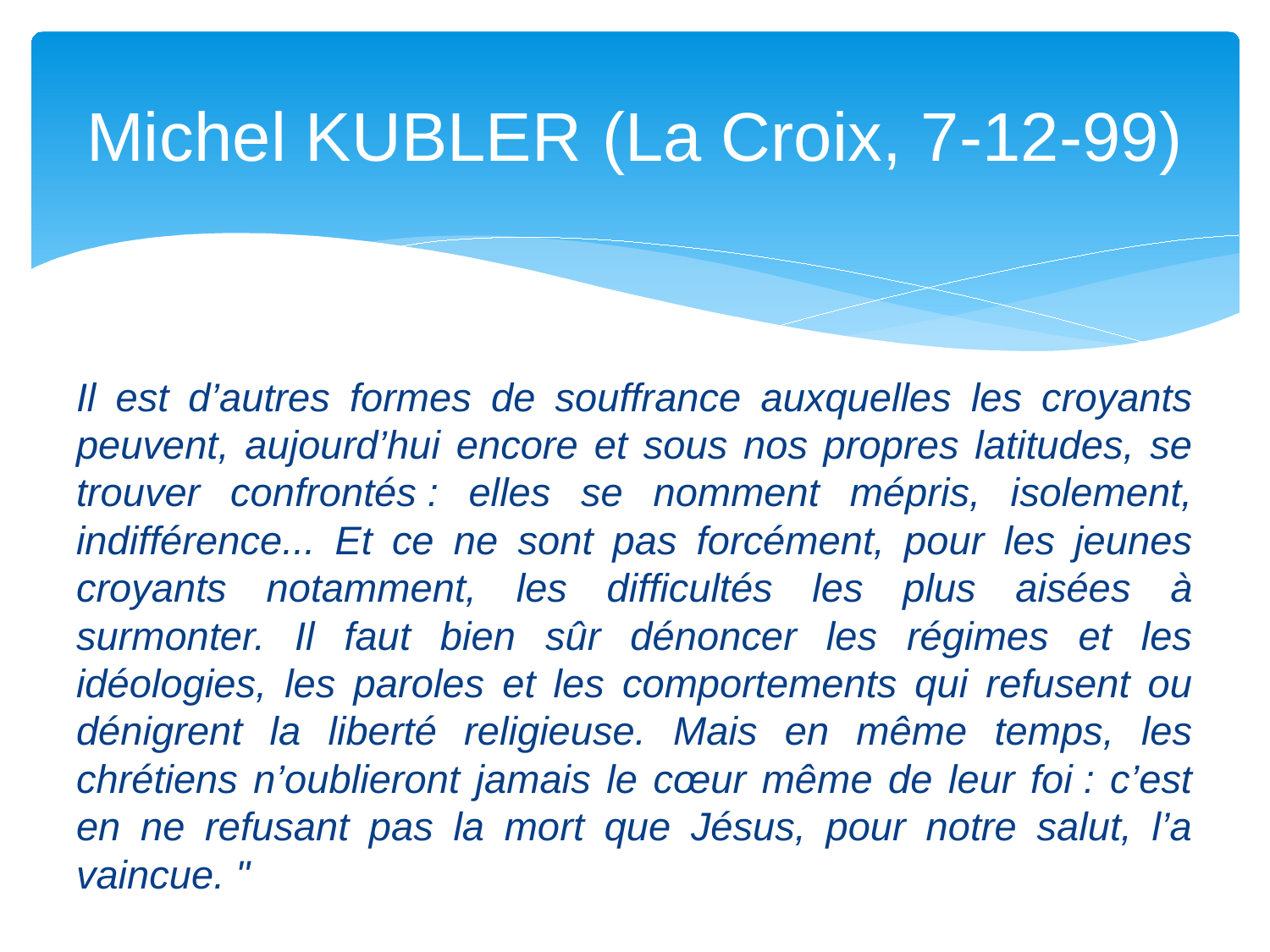

# Michel KUBLER (La Croix, 7-12-99)
Il est d’autres formes de souffrance auxquelles les croyants peuvent, aujourd’hui encore et sous nos propres latitudes, se trouver confrontés : elles se nomment mépris, isolement, indifférence... Et ce ne sont pas forcément, pour les jeunes croyants notamment, les difficultés les plus aisées à surmonter. Il faut bien sûr dénoncer les régimes et les idéologies, les paroles et les comportements qui refusent ou dénigrent la liberté religieuse. Mais en même temps, les chrétiens n’oublieront jamais le cœur même de leur foi : c’est en ne refusant pas la mort que Jésus, pour notre salut, l’a vaincue. "